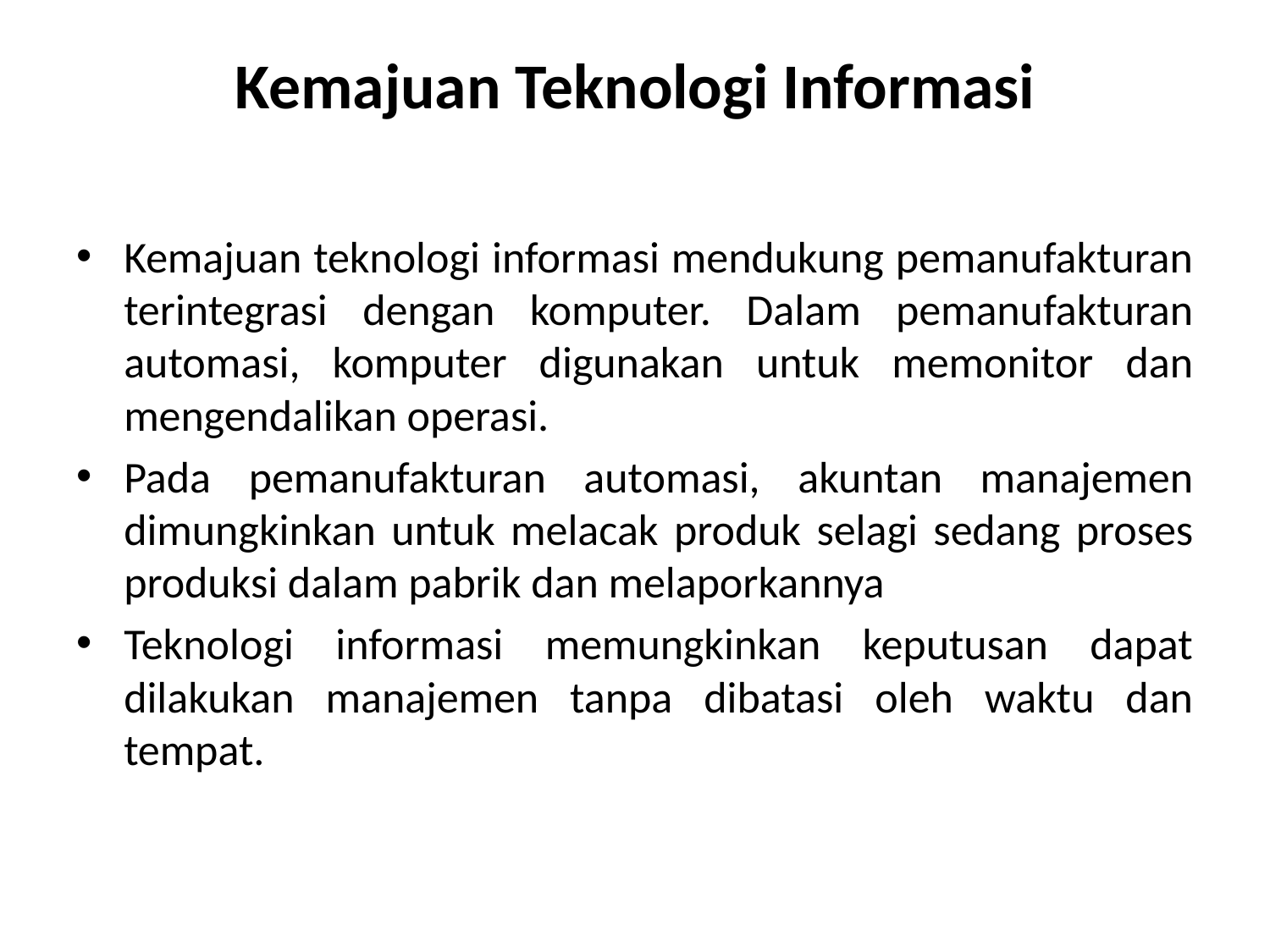

# Kemajuan Teknologi Informasi
Kemajuan teknologi informasi mendukung pemanufakturan terintegrasi dengan komputer. Dalam pemanufakturan automasi, komputer digunakan untuk memonitor dan mengendalikan operasi.
Pada pemanufakturan automasi, akuntan manajemen dimungkinkan untuk melacak produk selagi sedang proses produksi dalam pabrik dan melaporkannya
Teknologi informasi memungkinkan keputusan dapat dilakukan manajemen tanpa dibatasi oleh waktu dan tempat.